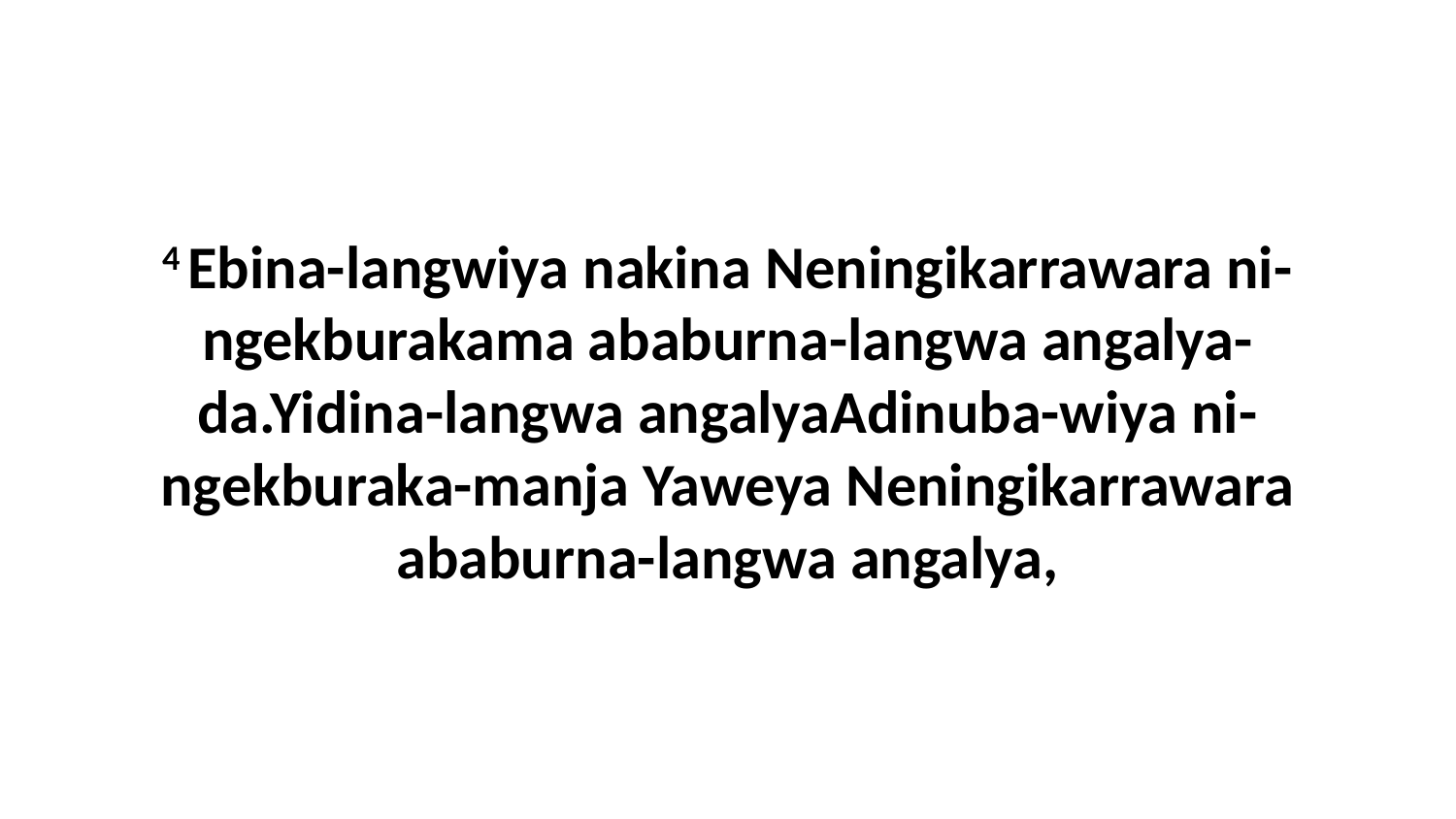

4 Ebina-langwiya nakina Neningikarrawara ni-ngekburakama ababurna-langwa angalya-da.Yidina-langwa angalyaAdinuba-wiya ni-ngekburaka-manja Yaweya Neningikarrawara ababurna-langwa angalya,